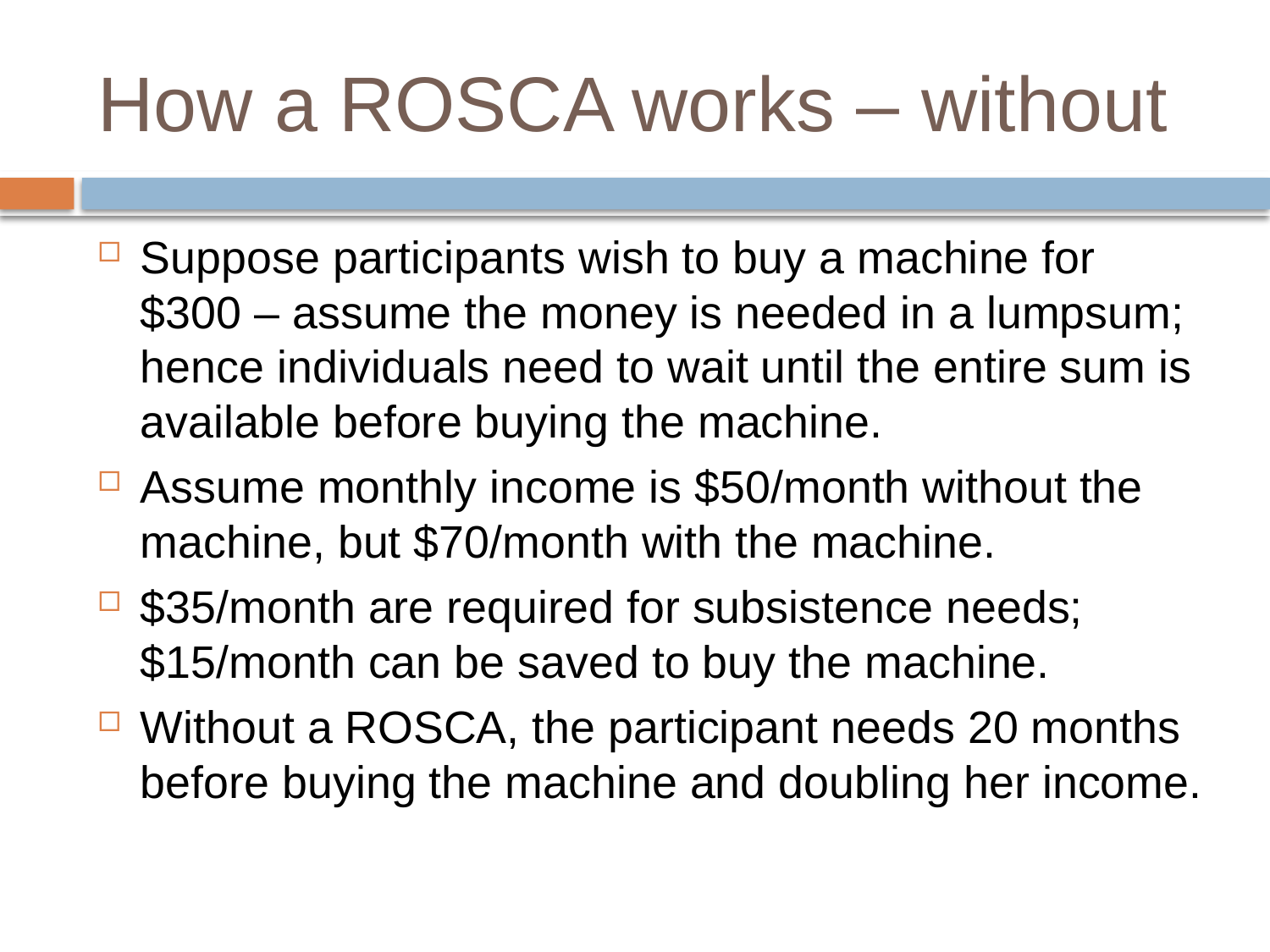

# How a ROSCA works – without
Suppose participants wish to buy a machine for $300 – assume the money is needed in a lumpsum; hence individuals need to wait until the entire sum is available before buying the machine.
Assume monthly income is $50/month without the machine, but $70/month with the machine.
$35/month are required for subsistence needs; $15/month can be saved to buy the machine.
Without a ROSCA, the participant needs 20 months before buying the machine and doubling her income.